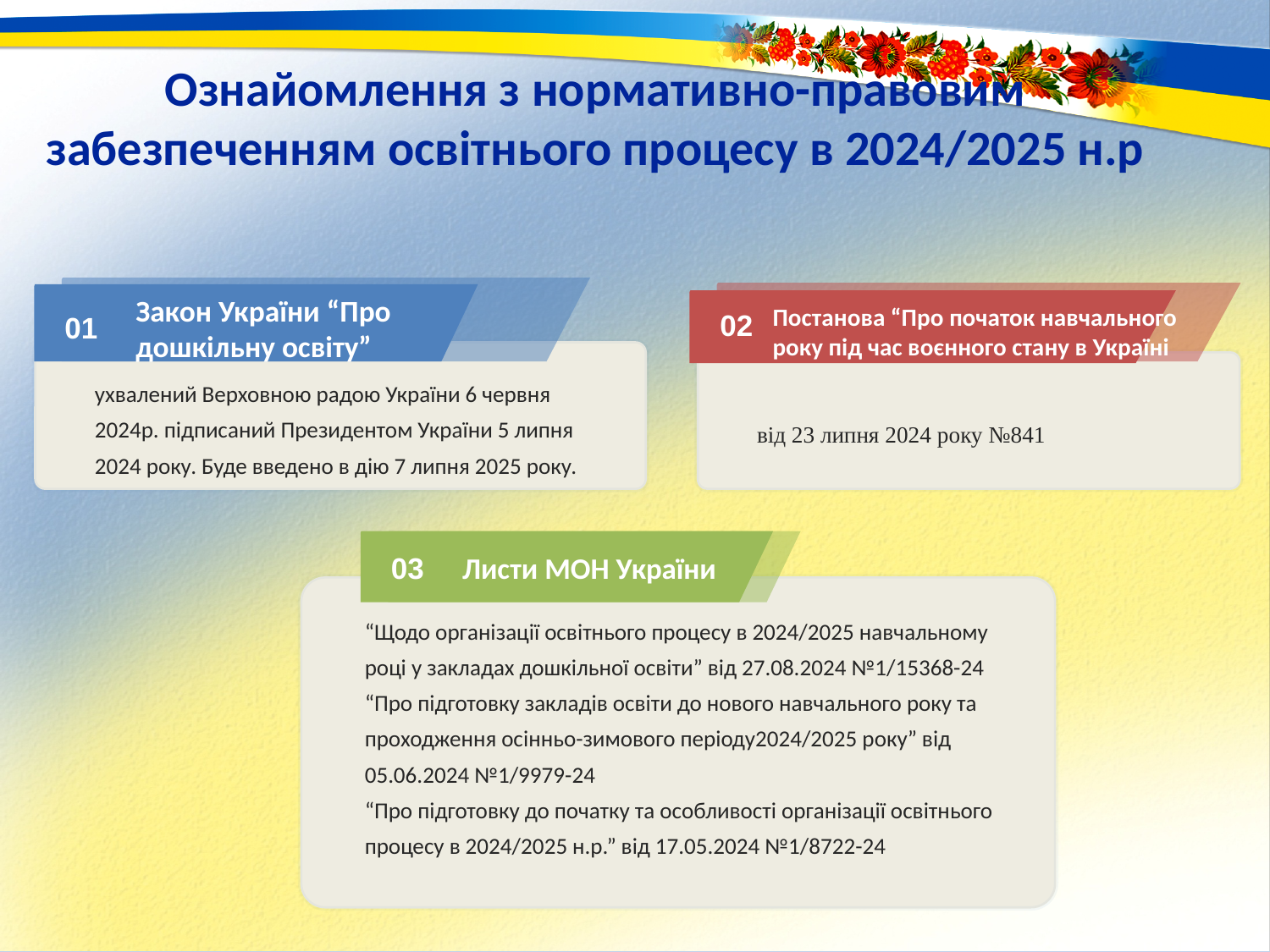

Ознайомлення з нормативно-правовим забезпеченням освітнього процесу в 2024/2025 н.р

Постанова “Про початок навчального року під час воєнного стану в Україні

02
Закон України “Про дошкільну освіту”
01
ухвалений Верховною радою України 6 червня 2024р. підписаний Президентом України 5 липня 2024 року. Буде введено в дію 7 липня 2025 року.
від 23 липня 2024 року №841

03
Листи МОН України
“Щодо організації освітнього процесу в 2024/2025 навчальному році у закладах дошкільної освіти” від 27.08.2024 №1/15368-24
“Про підготовку закладів освіти до нового навчального року та проходження осінньо-зимового періоду2024/2025 року” від 05.06.2024 №1/9979-24
“Про підготовку до початку та особливості організації освітнього процесу в 2024/2025 н.р.” від 17.05.2024 №1/8722-24